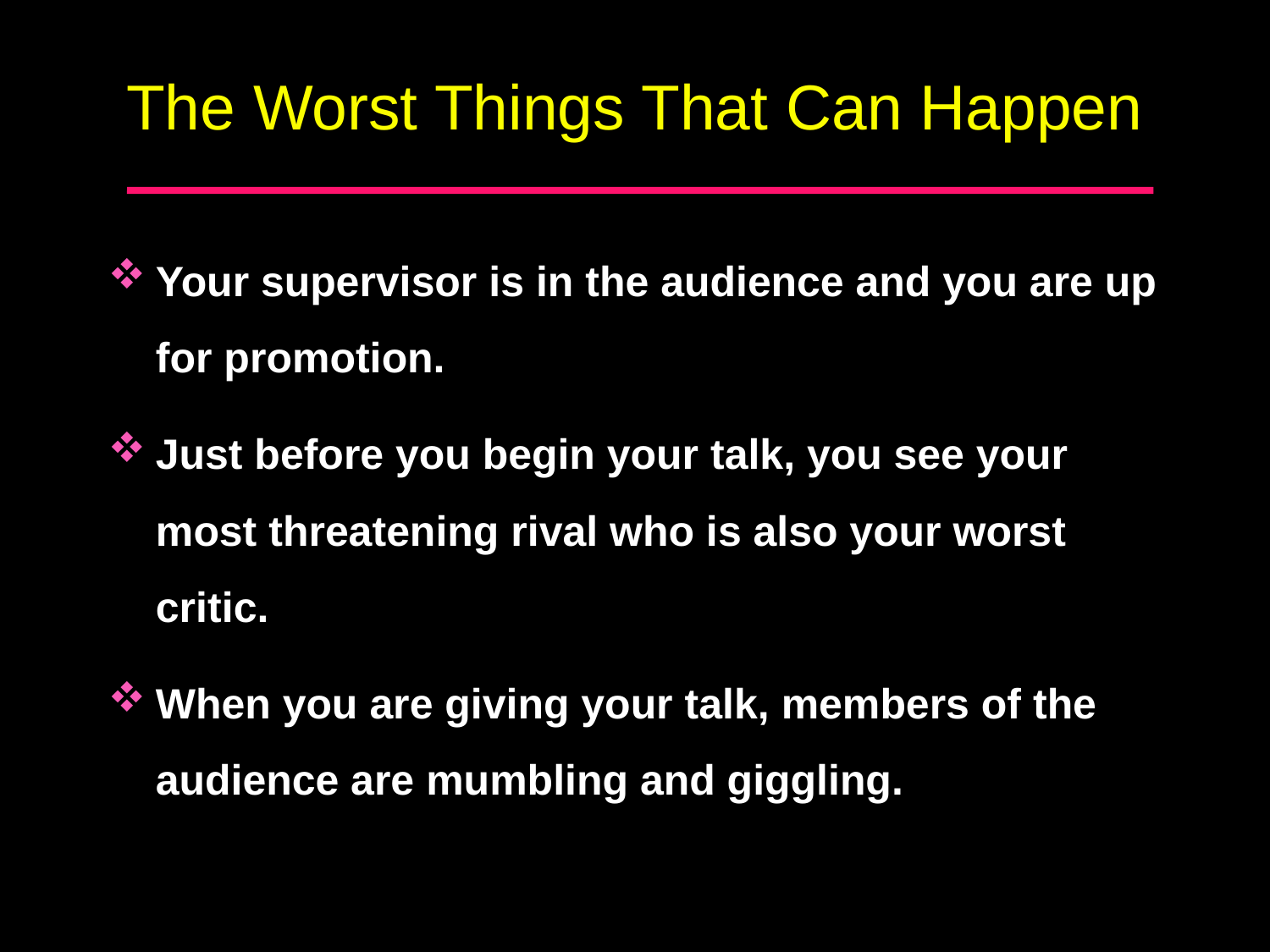

# The Worst Things That Can Happen

Your supervisor is in the audience and you are up for promotion.
Just before you begin your talk, you see your most threatening rival who is also your worst critic.
When you are giving your talk, members of the audience are mumbling and giggling.